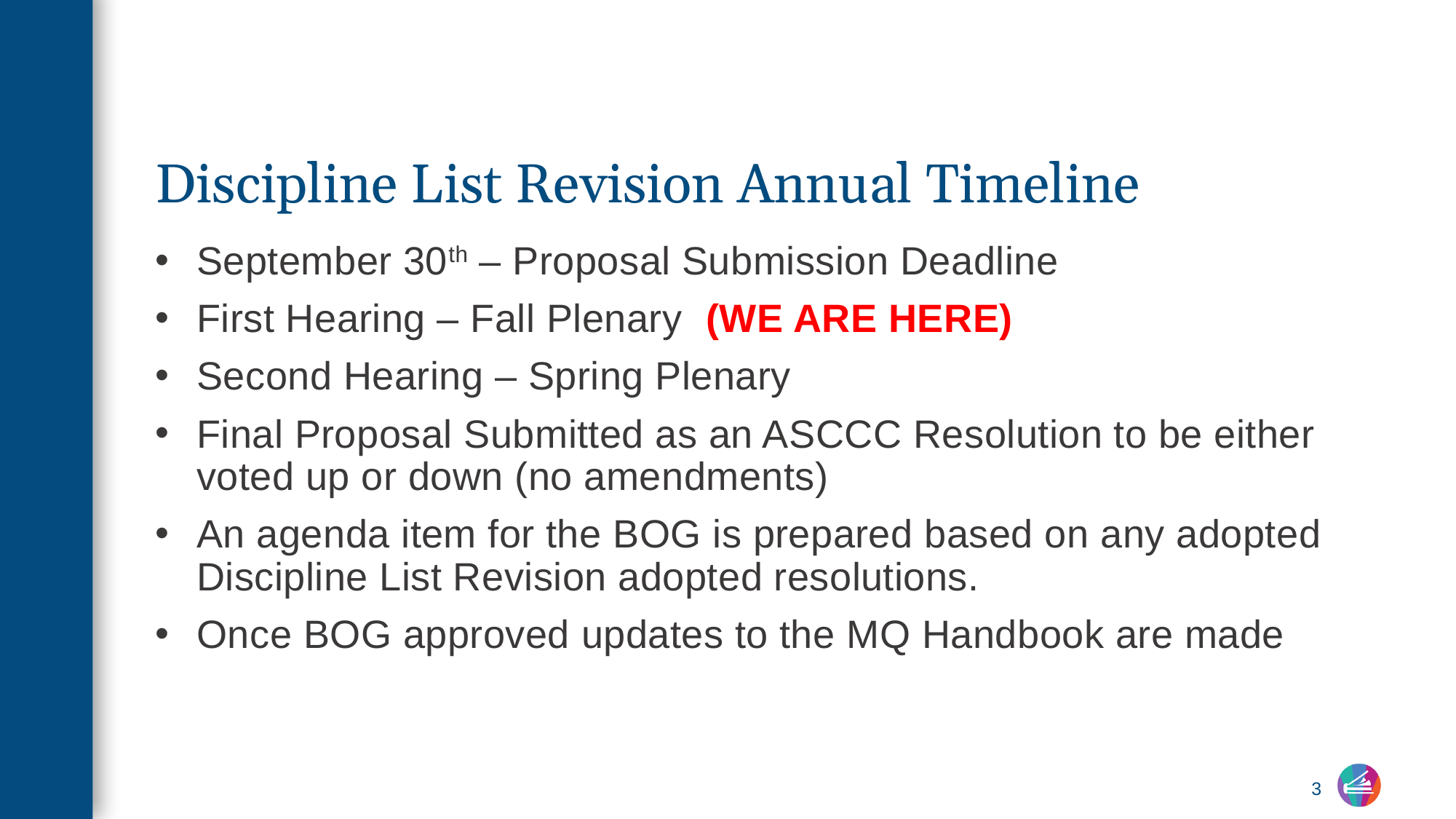

# Discipline List Revision Annual Timeline
September 30th – Proposal Submission Deadline
First Hearing – Fall Plenary  (WE ARE HERE)
Second Hearing – Spring Plenary
Final Proposal Submitted as an ASCCC Resolution to be either voted up or down (no amendments)
An agenda item for the BOG is prepared based on any adopted Discipline List Revision adopted resolutions.
Once BOG approved updates to the MQ Handbook are made

3